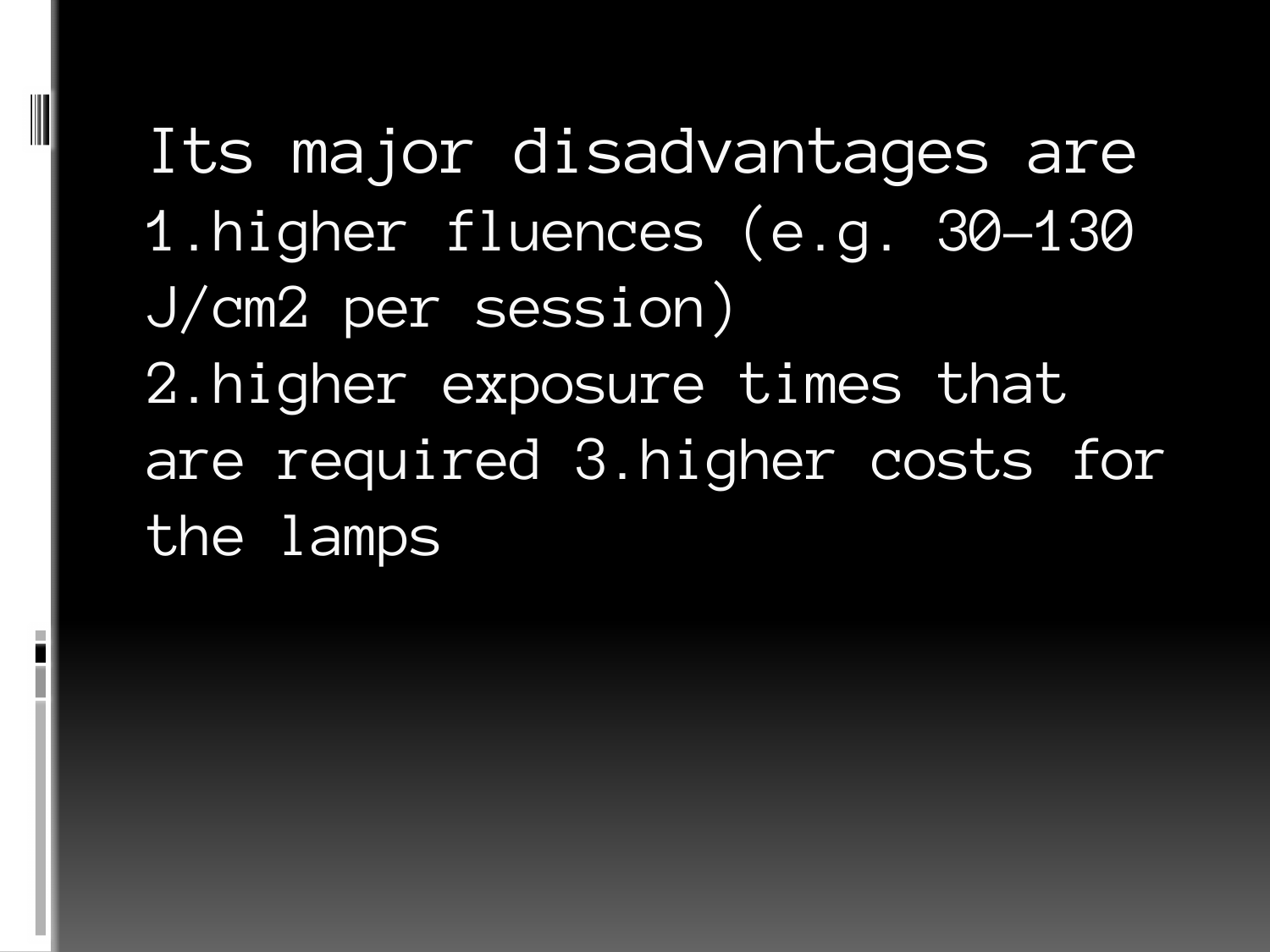

# Its major disadvantages are 1.higher fluences (e.g. 30–130 J/cm2 per session) 2.higher exposure times that are required 3.higher costs for the lamps